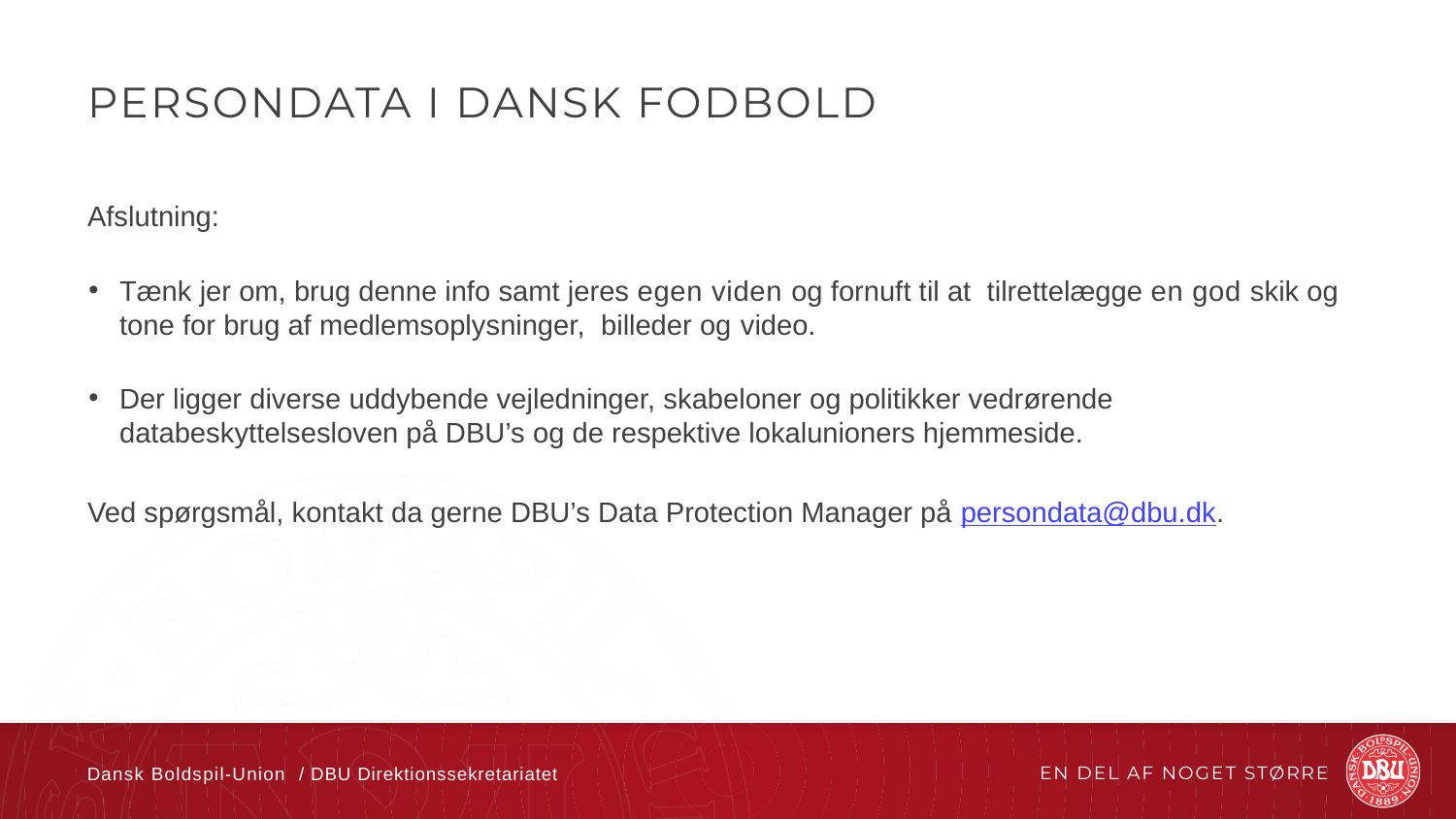

# Persondata i dansk fodbold
Afslutning:

Tænk jer om, brug denne info samt jeres egen viden og fornuft til at  tilrettelægge en god skik og tone for brug af medlemsoplysninger,  billeder og video.
Der ligger diverse uddybende vejledninger, skabeloner og politikker vedrørende databeskyttelsesloven på DBU’s og de respektive lokalunioners hjemmeside.

Ved spørgsmål, kontakt da gerne DBU’s Data Protection Manager på persondata@dbu.dk.